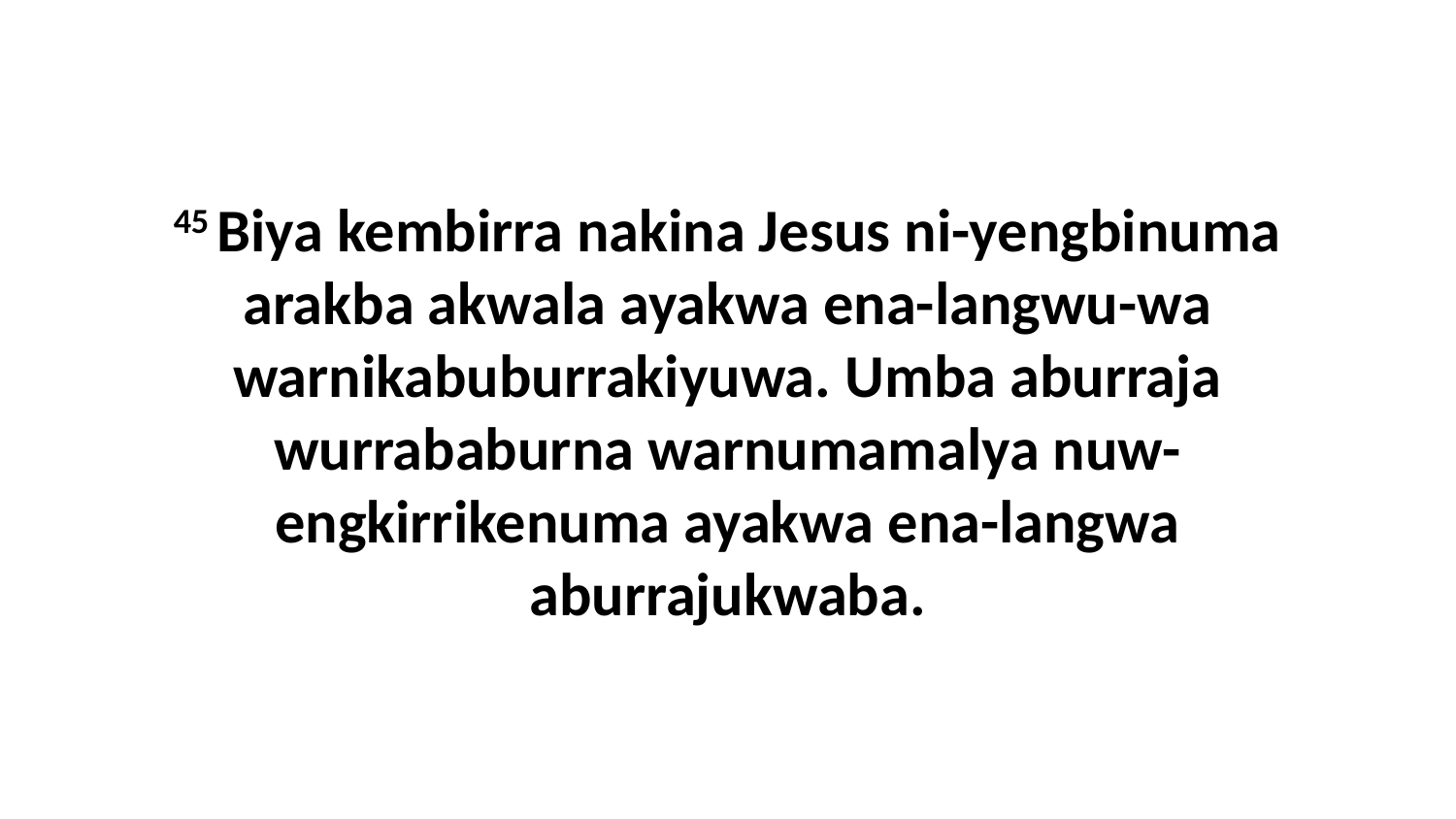

45 Biya kembirra nakina Jesus ni-yengbinuma arakba akwala ayakwa ena-langwu-wa warnikabuburrakiyuwa. Umba aburraja wurrababurna warnumamalya nuw-engkirrikenuma ayakwa ena-langwa aburrajukwaba.